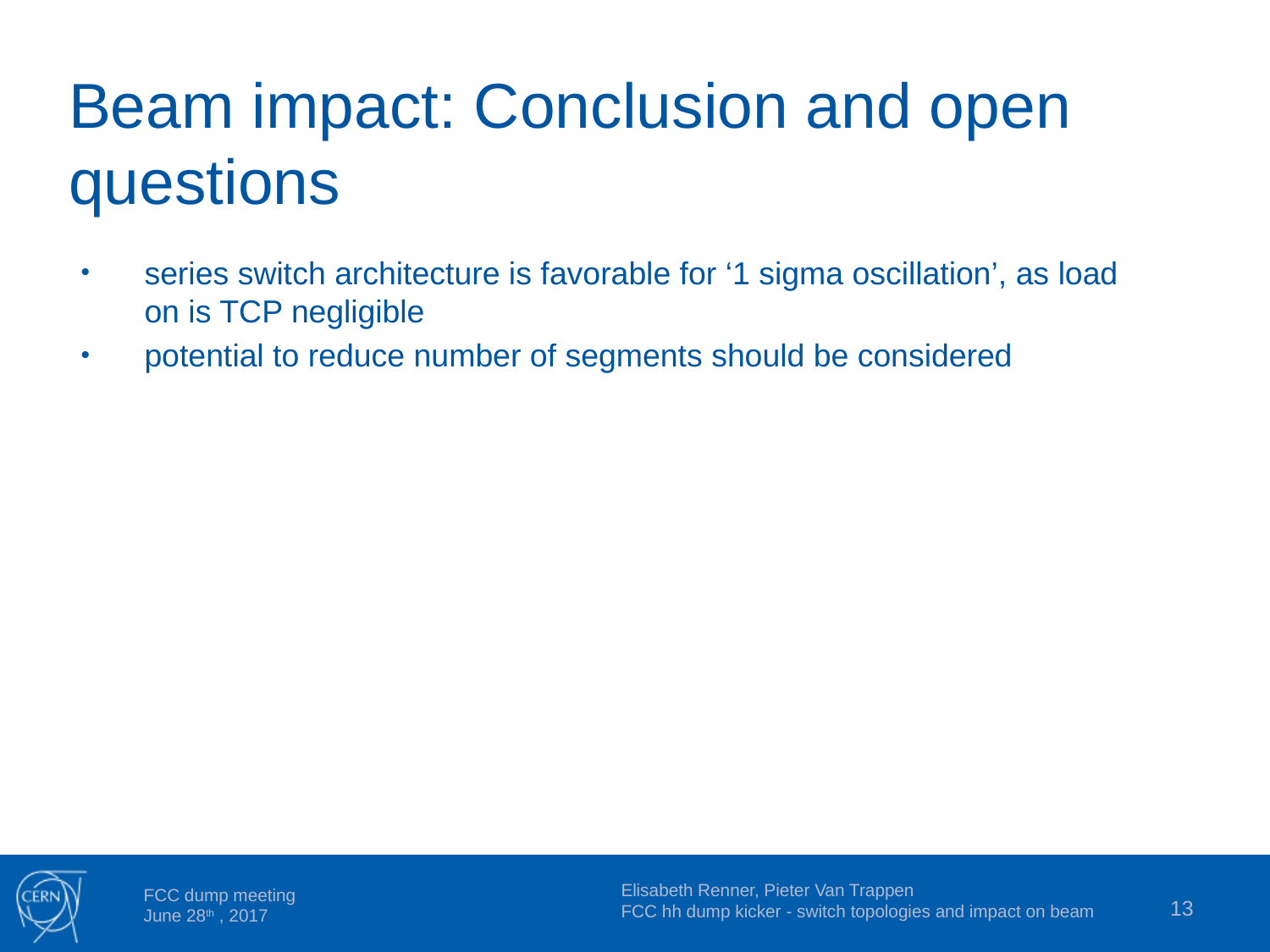

Beam impact: Conclusion and open questions

series switch architecture is favorable for ‘1 sigma oscillation’, as load on is TCP negligible
potential to reduce number of segments should be considered

Elisabeth Renner, Pieter Van Trappen
FCC hh dump kicker - switch topologies and impact on beam

13
FCC dump meeting
June 28th , 2017